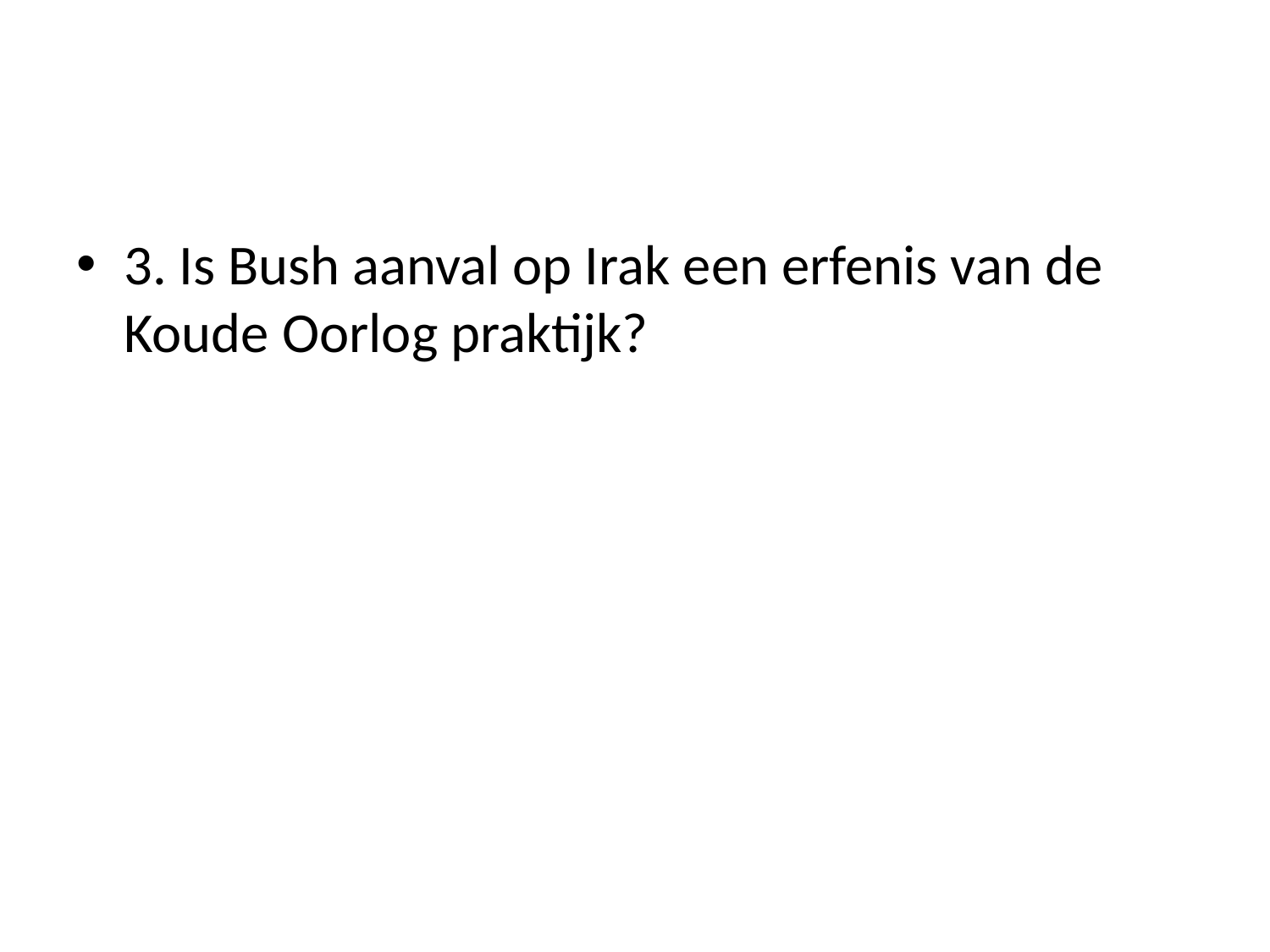

#
3. Is Bush aanval op Irak een erfenis van de Koude Oorlog praktijk?